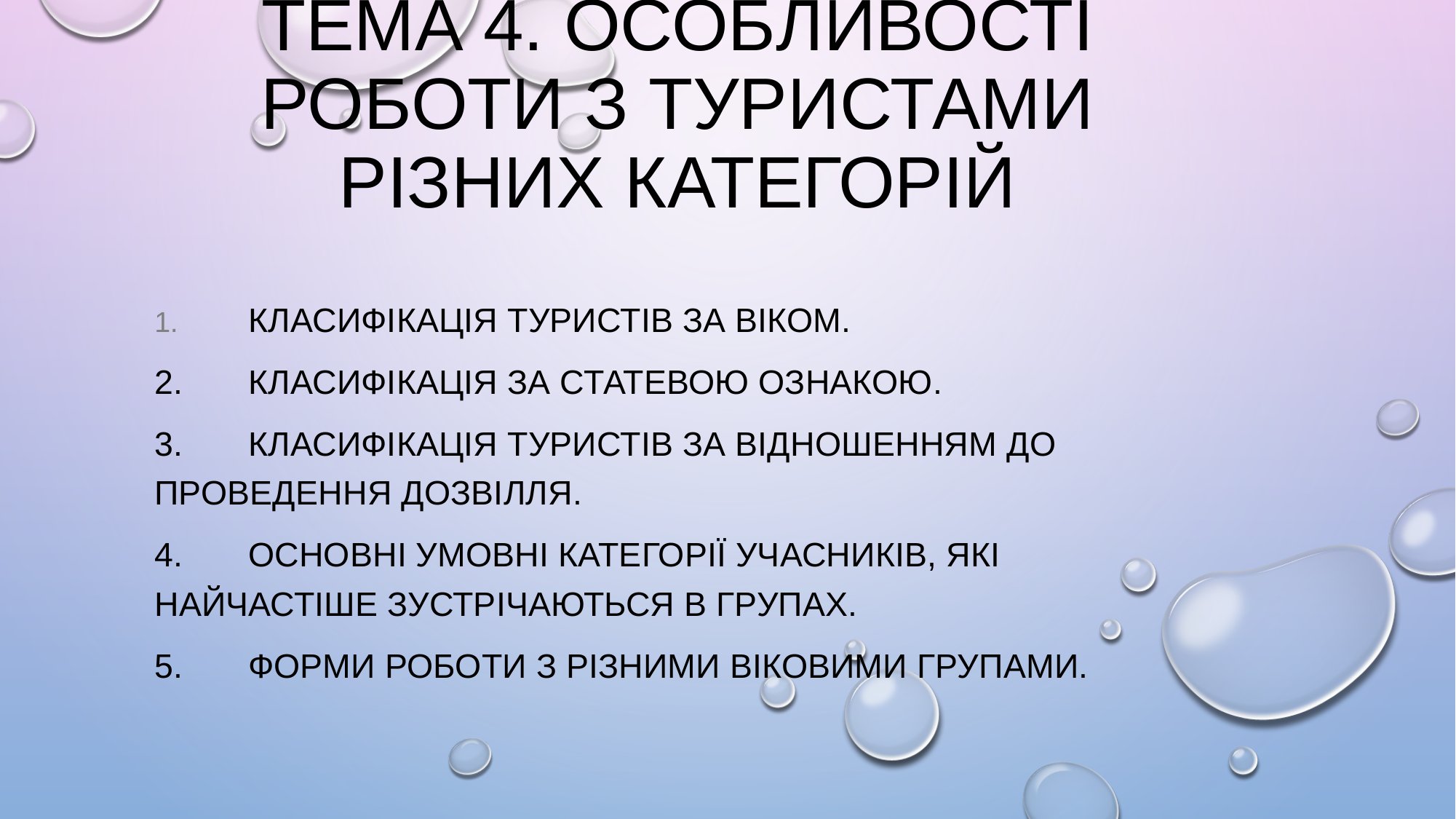

# Тема 4. Особливості роботи з туристами різних категорій
1.	Класифікація туристів за віком.
2.	Класифікація за статевою ознакою.
3.	Класифікація туристів за відношенням до проведення дозвілля.
4.	Основні умовні категорії учасників, які найчастіше зустрічаються в групах.
5.	Форми роботи з різними віковими групами.